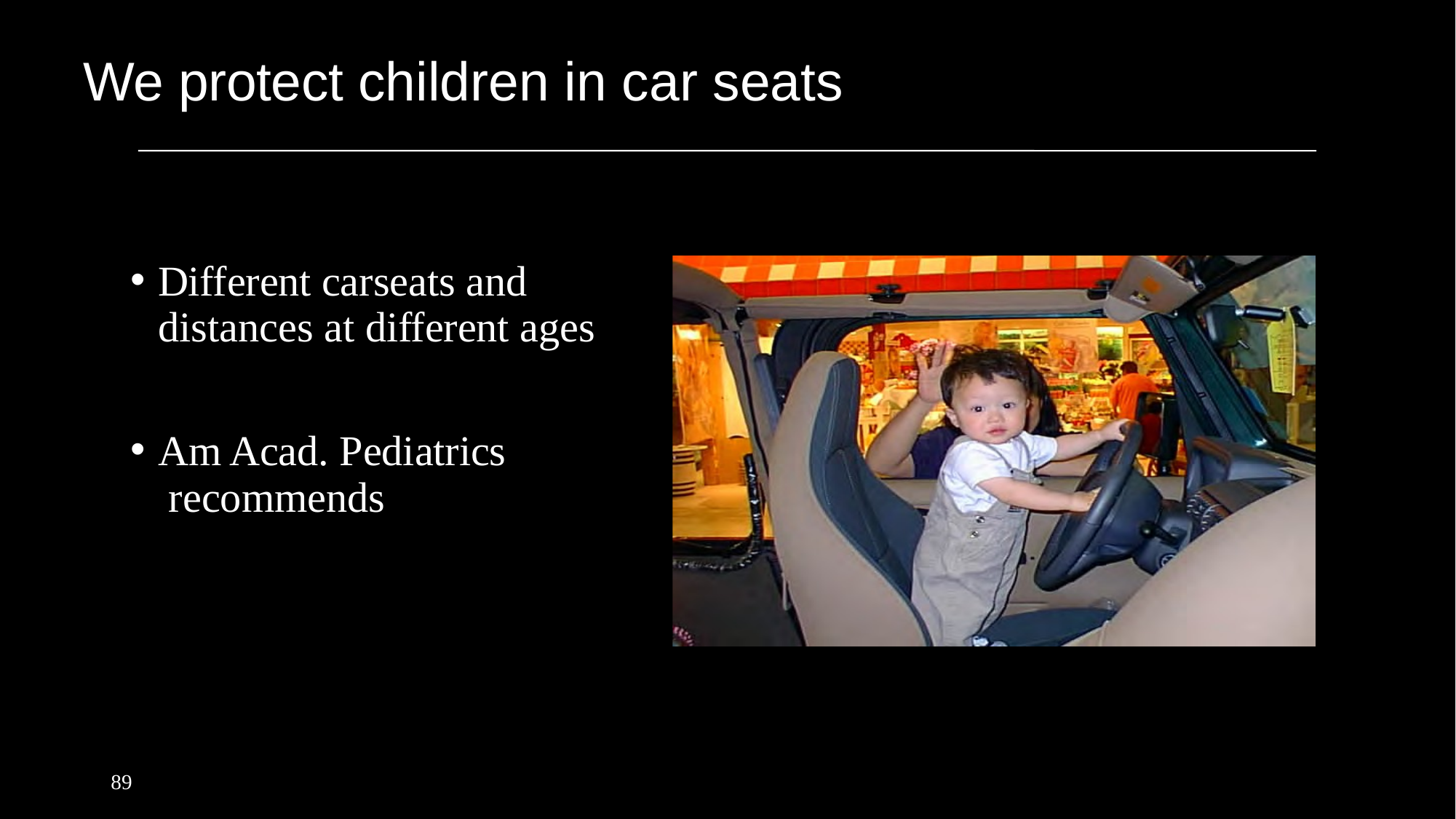

# We protect children in car seats

Different carseats and  distances at different ages

Am Acad. Pediatrics  recommends
89